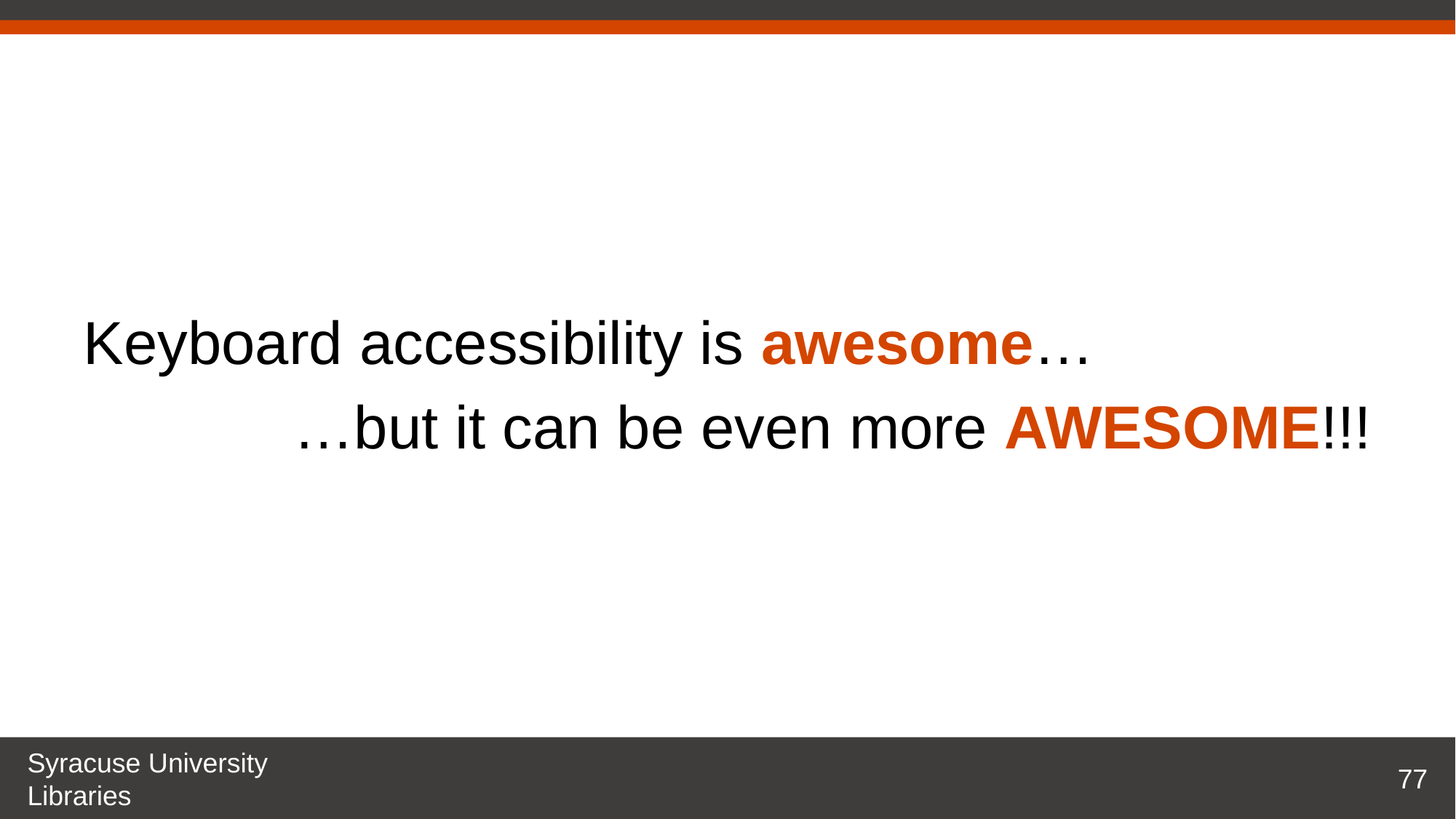

# Awesomeness
Keyboard accessibility is awesome…
…but it can be even more AWESOME!!!
77